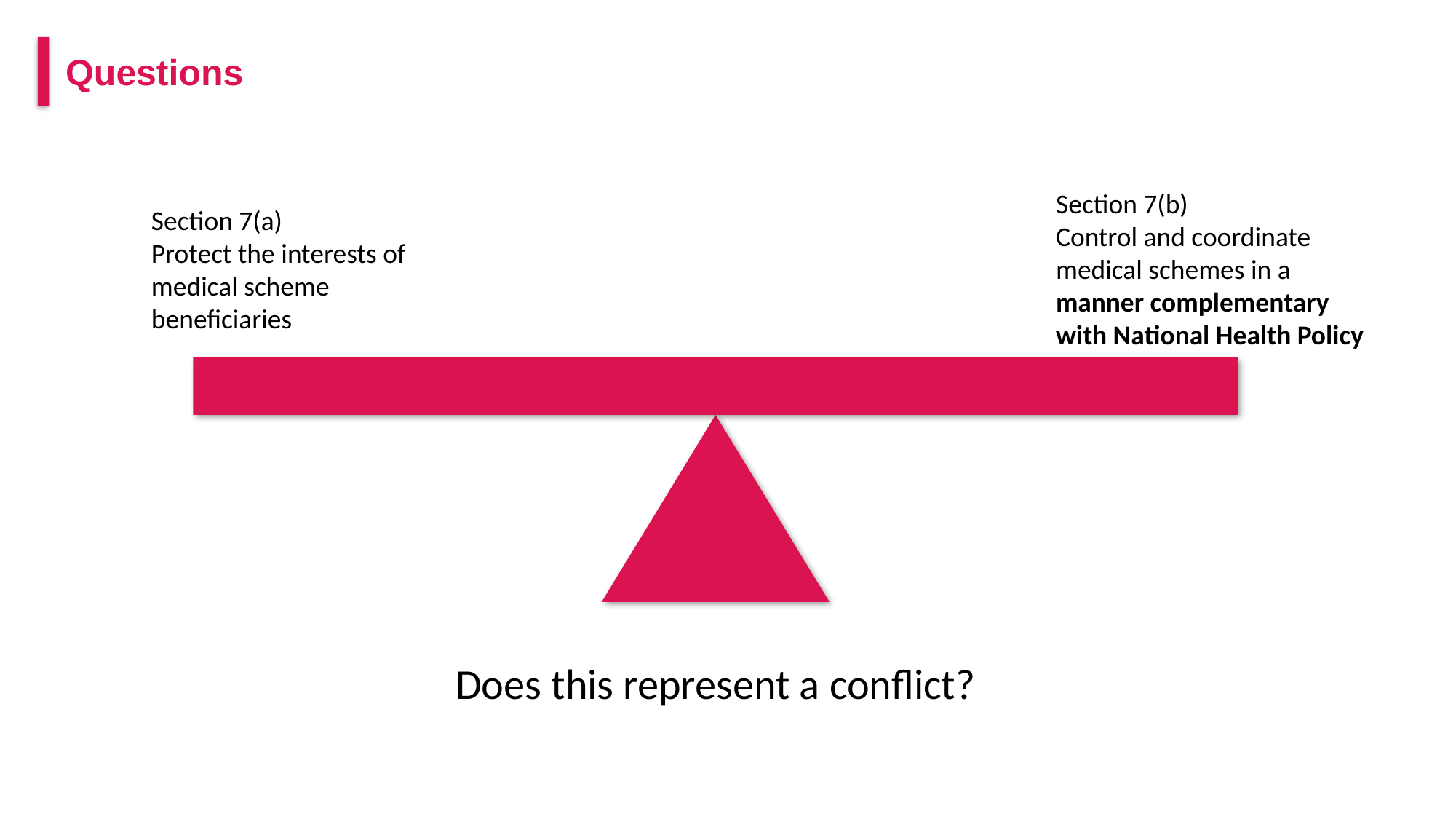

Questions
Section 7(b)
Control and coordinate medical schemes in a manner complementary with National Health Policy
Section 7(a)
Protect the interests of medical scheme beneficiaries

Does this represent a conflict?